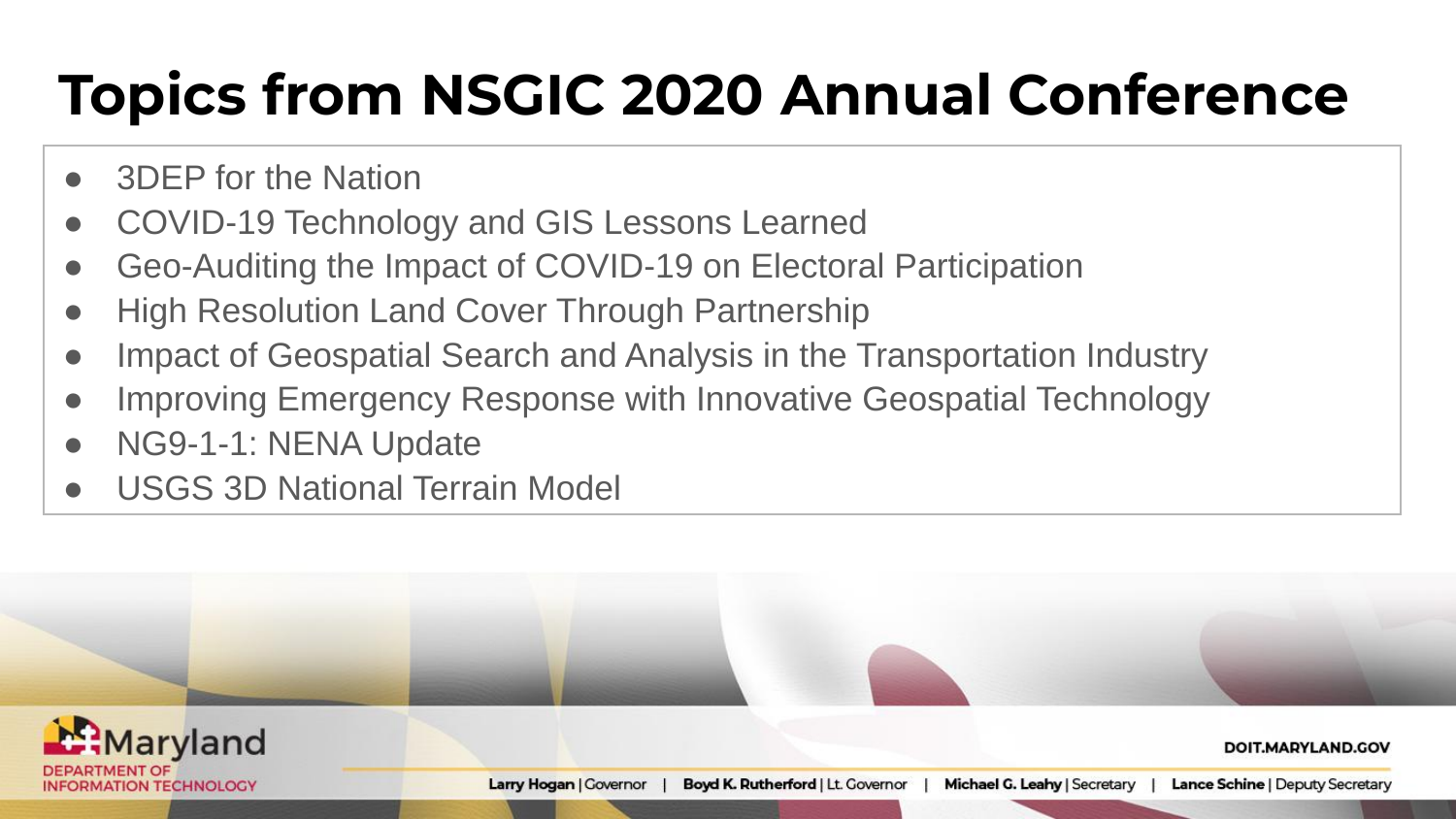

# Topics from NSGIC 2020 Annual Conference
| 3DEP for the Nation COVID-19 Technology and GIS Lessons Learned Geo-Auditing the Impact of COVID-19 on Electoral Participation High Resolution Land Cover Through Partnership Impact of Geospatial Search and Analysis in the Transportation Industry Improving Emergency Response with Innovative Geospatial Technology NG9-1-1: NENA Update USGS 3D National Terrain Model |  |
| --- | --- |